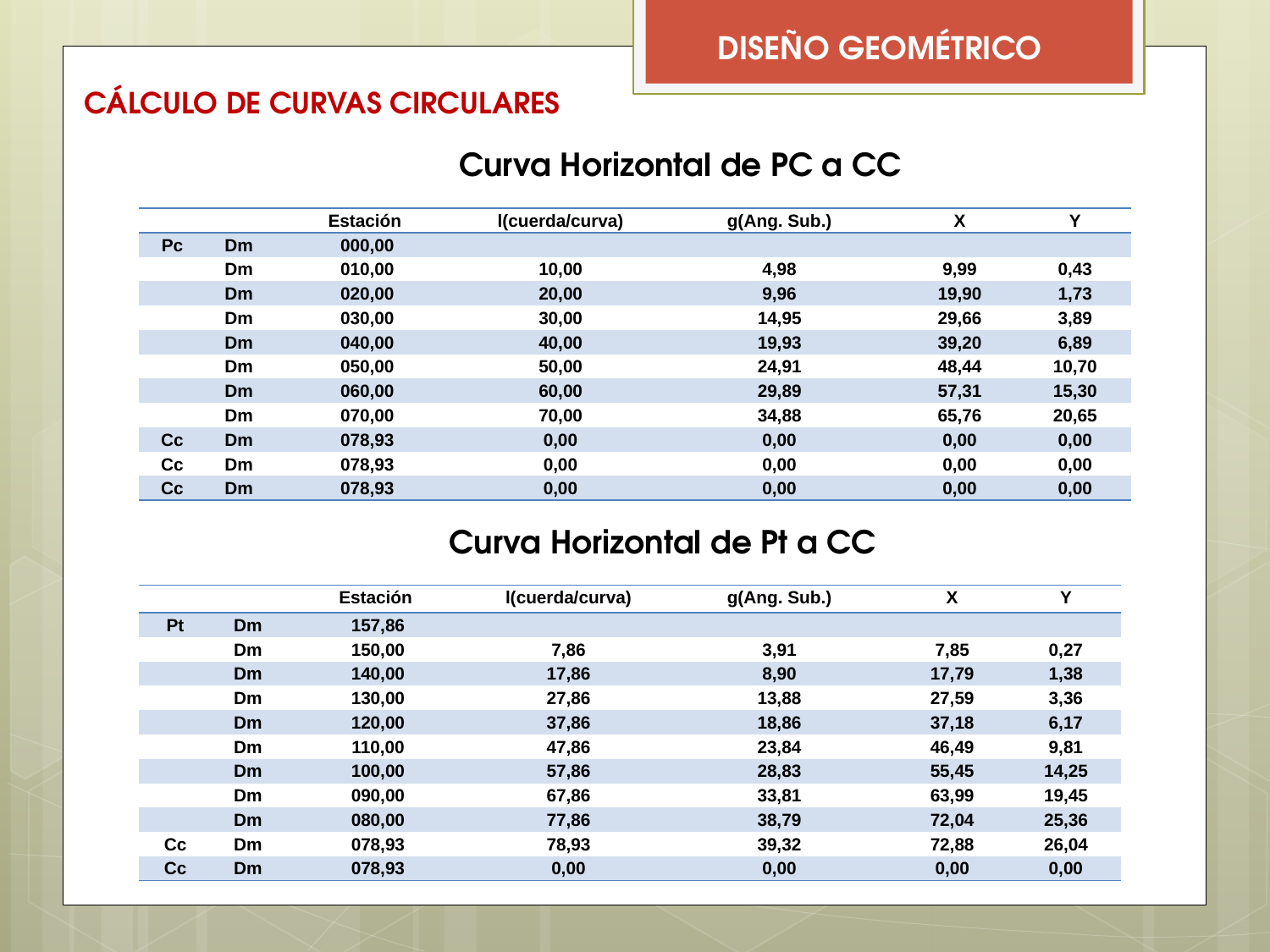

DISEÑO GEOMÉTRICO

CÁLCULO DE CURVAS CIRCULARES

Curva Horizontal de PC a CC

|  |  | Estación | l(cuerda/curva) | g(Ang. Sub.) | X | Y |
| --- | --- | --- | --- | --- | --- | --- |
| Pc | Dm | 000,00 |  |  |  |  |
|  | Dm | 010,00 | 10,00 | 4,98 | 9,99 | 0,43 |
|  | Dm | 020,00 | 20,00 | 9,96 | 19,90 | 1,73 |
|  | Dm | 030,00 | 30,00 | 14,95 | 29,66 | 3,89 |
|  | Dm | 040,00 | 40,00 | 19,93 | 39,20 | 6,89 |
|  | Dm | 050,00 | 50,00 | 24,91 | 48,44 | 10,70 |
|  | Dm | 060,00 | 60,00 | 29,89 | 57,31 | 15,30 |
|  | Dm | 070,00 | 70,00 | 34,88 | 65,76 | 20,65 |
| Cc | Dm | 078,93 | 0,00 | 0,00 | 0,00 | 0,00 |
| Cc | Dm | 078,93 | 0,00 | 0,00 | 0,00 | 0,00 |
| Cc | Dm | 078,93 | 0,00 | 0,00 | 0,00 | 0,00 |
Curva Horizontal de Pt a CC
|  |  | Estación | l(cuerda/curva) | g(Ang. Sub.) | X | Y |
| --- | --- | --- | --- | --- | --- | --- |
| Pt | Dm | 157,86 |  |  |  |  |
|  | Dm | 150,00 | 7,86 | 3,91 | 7,85 | 0,27 |
|  | Dm | 140,00 | 17,86 | 8,90 | 17,79 | 1,38 |
|  | Dm | 130,00 | 27,86 | 13,88 | 27,59 | 3,36 |
|  | Dm | 120,00 | 37,86 | 18,86 | 37,18 | 6,17 |
|  | Dm | 110,00 | 47,86 | 23,84 | 46,49 | 9,81 |
|  | Dm | 100,00 | 57,86 | 28,83 | 55,45 | 14,25 |
|  | Dm | 090,00 | 67,86 | 33,81 | 63,99 | 19,45 |
|  | Dm | 080,00 | 77,86 | 38,79 | 72,04 | 25,36 |
| Cc | Dm | 078,93 | 78,93 | 39,32 | 72,88 | 26,04 |
| Cc | Dm | 078,93 | 0,00 | 0,00 | 0,00 | 0,00 |